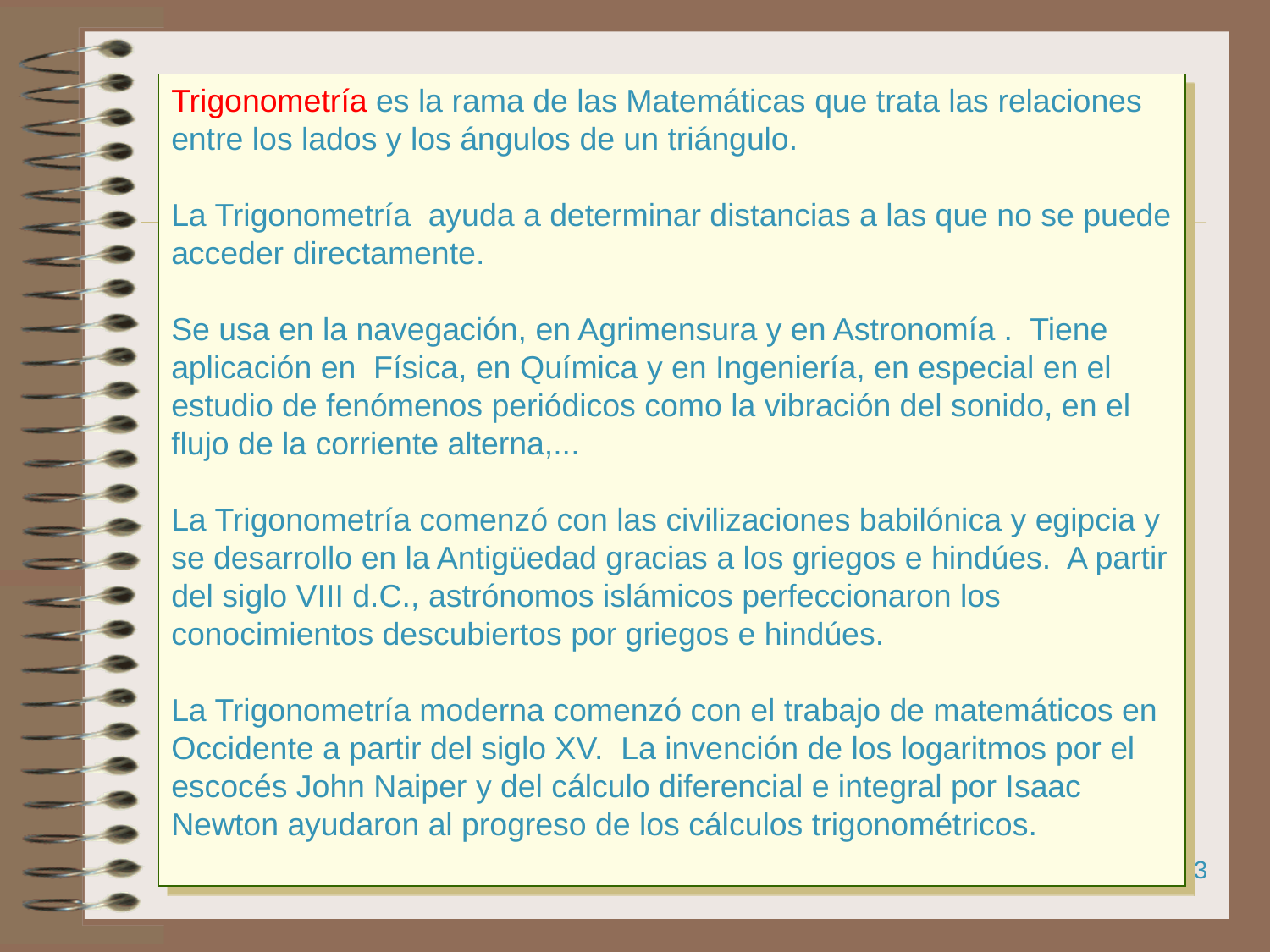

Trigonometría es la rama de las Matemáticas que trata las relaciones entre los lados y los ángulos de un triángulo.
La Trigonometría  ayuda a determinar distancias a las que no se puede acceder directamente.

Se usa en la navegación, en Agrimensura y en Astronomía .  Tiene aplicación en  Física, en Química y en Ingeniería, en especial en el estudio de fenómenos periódicos como la vibración del sonido, en el flujo de la corriente alterna,...

La Trigonometría comenzó con las civilizaciones babilónica y egipcia y se desarrollo en la Antigüedad gracias a los griegos e hindúes.  A partir del siglo VIII d.C., astrónomos islámicos perfeccionaron los conocimientos descubiertos por griegos e hindúes.

La Trigonometría moderna comenzó con el trabajo de matemáticos en Occidente a partir del siglo XV.  La invención de los logaritmos por el escocés John Naiper y del cálculo diferencial e integral por Isaac Newton ayudaron al progreso de los cálculos trigonométricos.

63